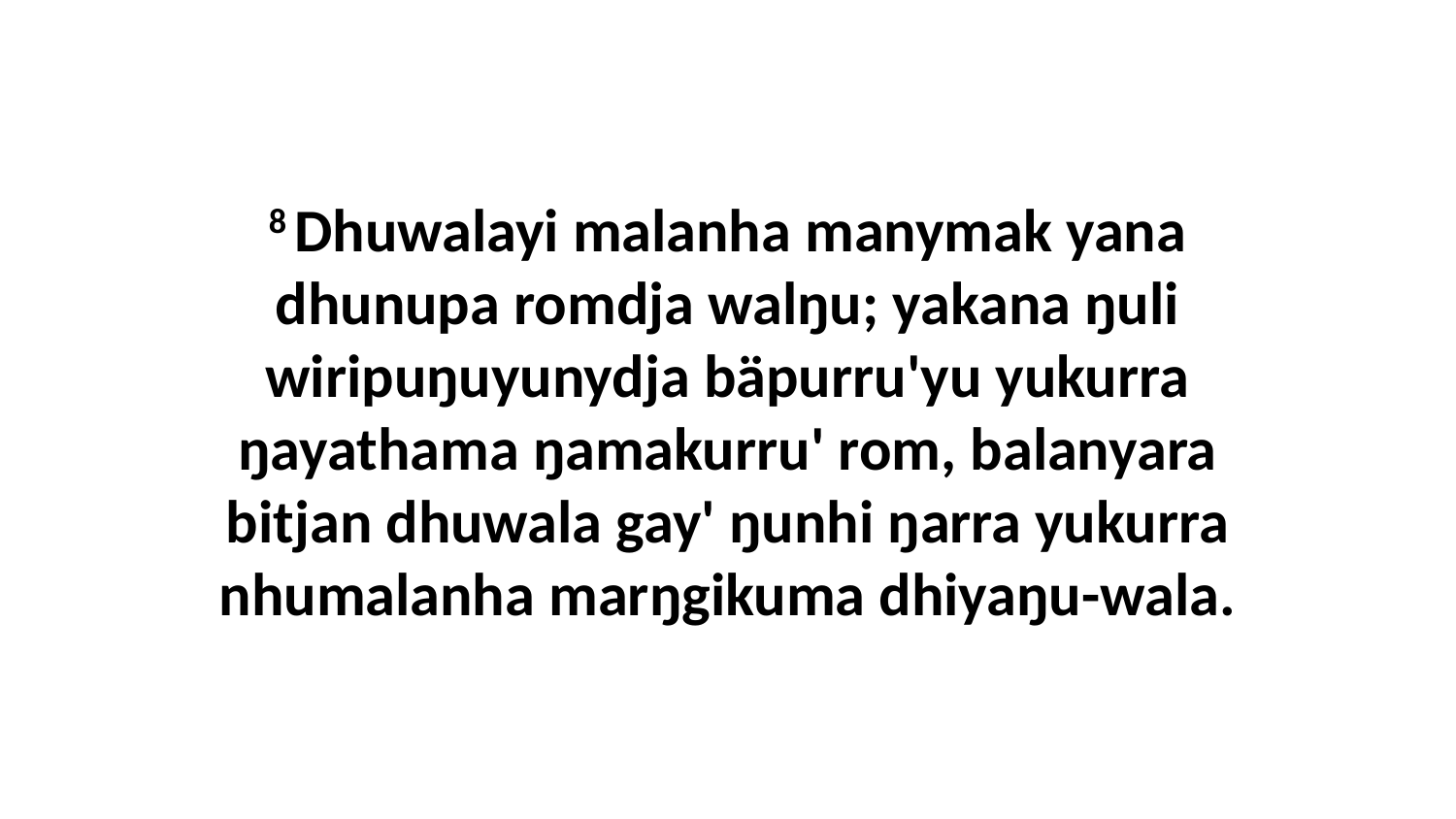

8 Dhuwalayi malanha manymak yana dhunupa romdja walŋu; yakana ŋuli wiripuŋuyunydja bäpurru'yu yukurra ŋayathama ŋamakurru' rom, balanyara bitjan dhuwala gay' ŋunhi ŋarra yukurra nhumalanha marŋgikuma dhiyaŋu-wala.